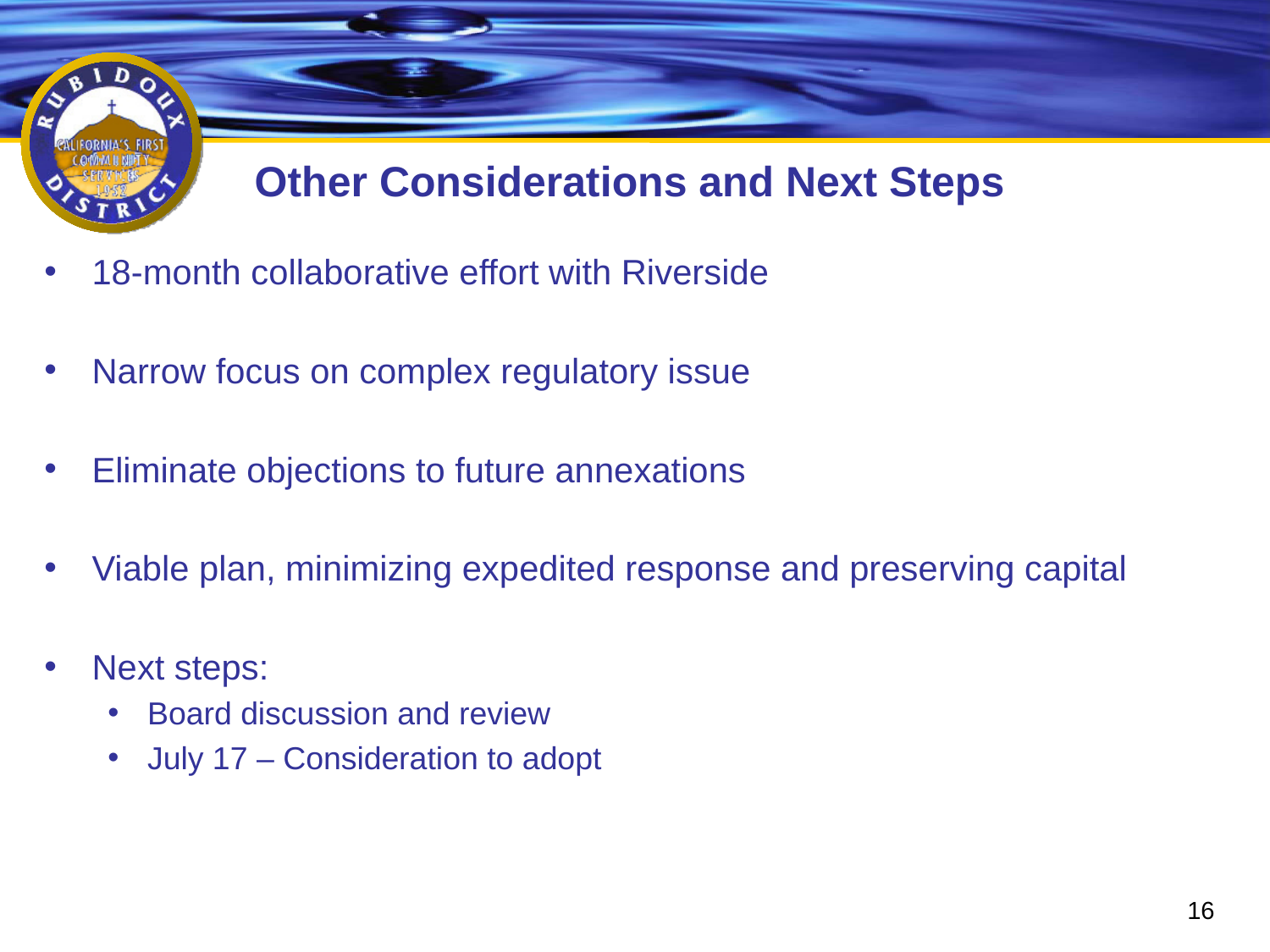

# Other Considerations and Next Steps
18-month collaborative effort with Riverside

Narrow focus on complex regulatory issue

Eliminate objections to future annexations

Viable plan, minimizing expedited response and preserving capital

Next steps:
Board discussion and review
July 17 – Consideration to adopt

16